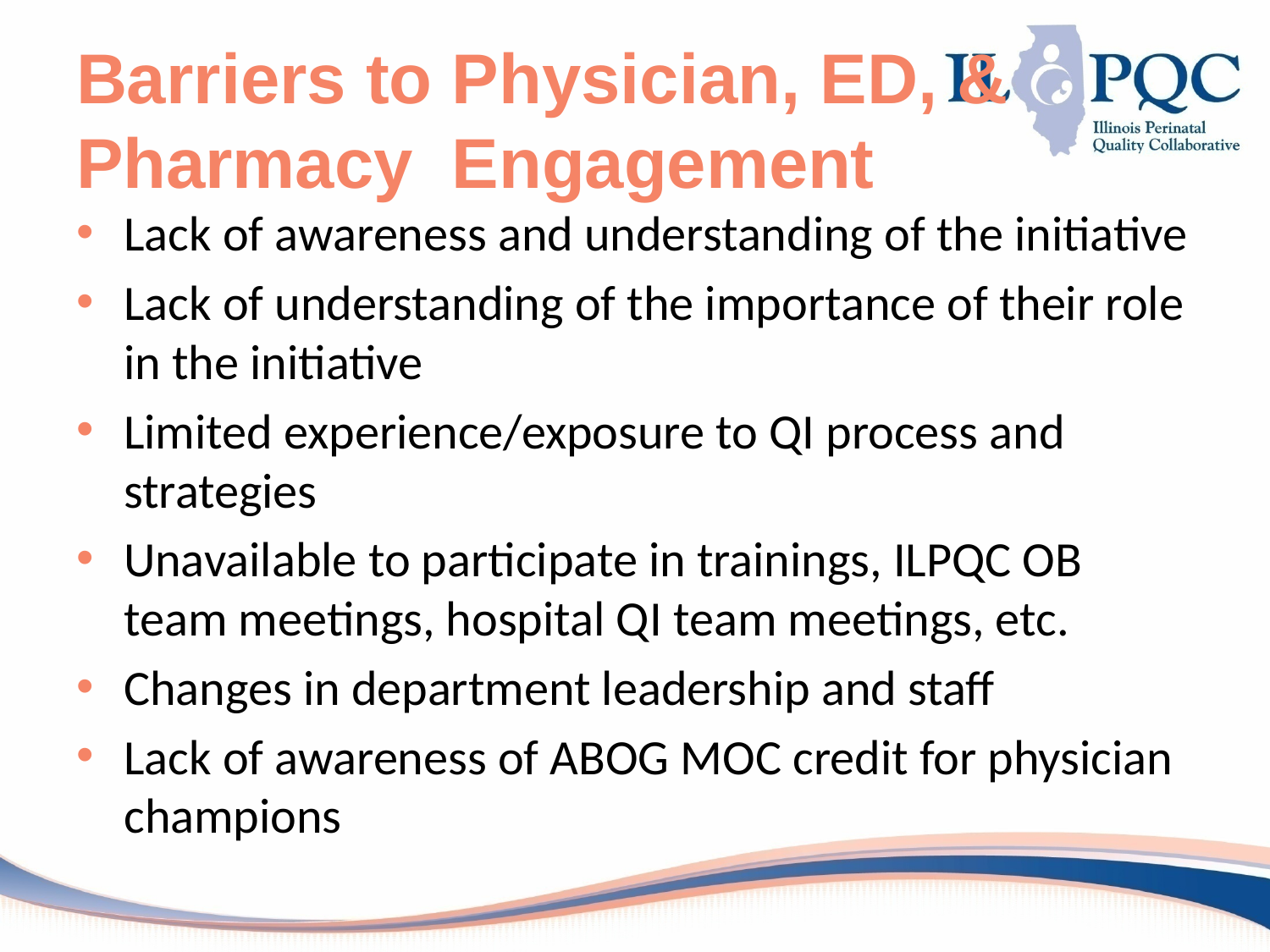

# Barriers to Physician, ED, & Pharmacy  Engagement
Lack of awareness and understanding of the initiative
Lack of understanding of the importance of their role in the initiative
Limited experience/exposure to QI process and strategies
Unavailable to participate in trainings, ILPQC OB team meetings, hospital QI team meetings, etc.
Changes in department leadership and staff
Lack of awareness of ABOG MOC credit for physician champions